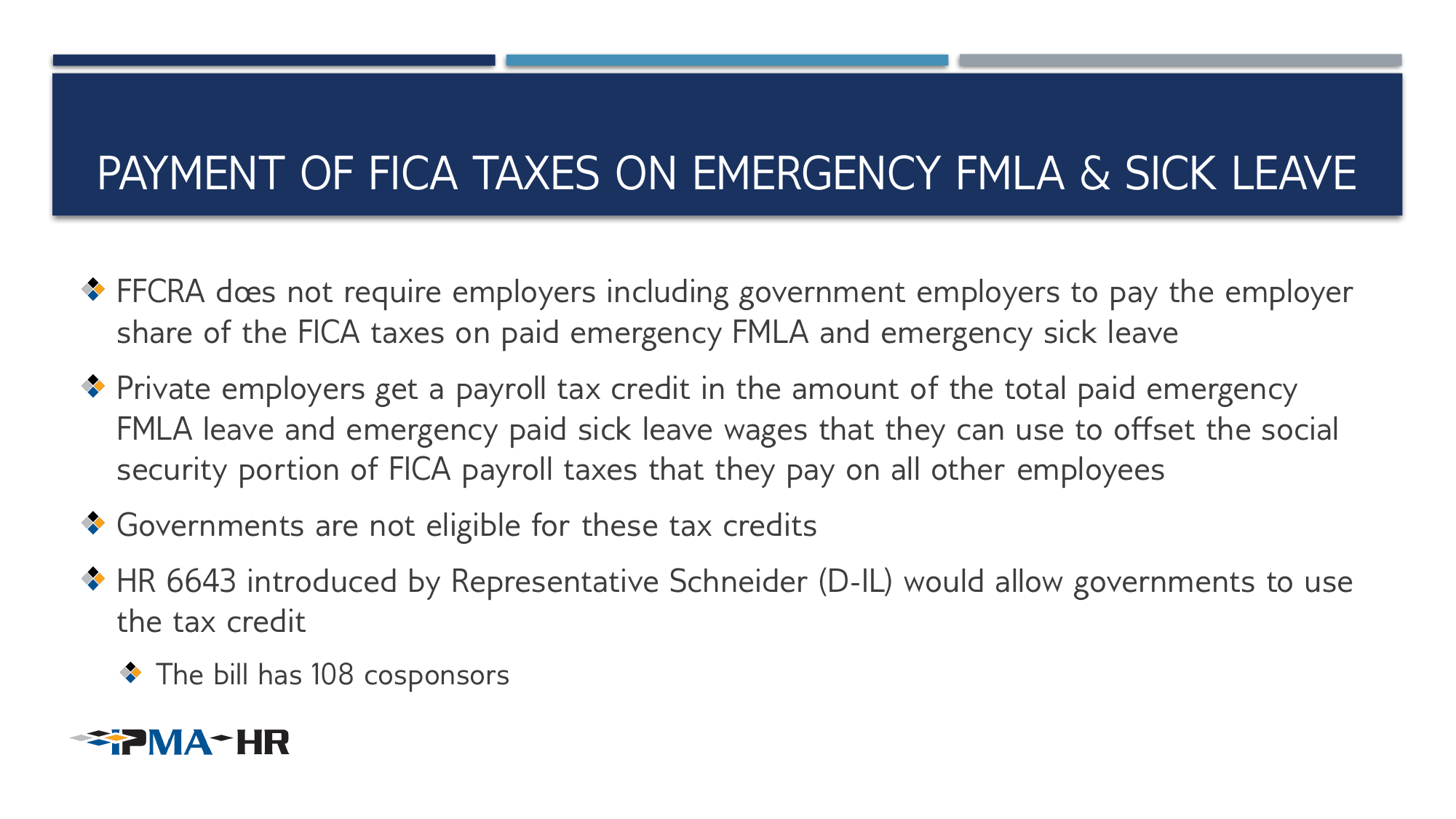

# Payment of fica taxes on emergency fmla & sick leave
FFCRA does not require employers including government employers to pay the employer share of the FICA taxes on paid emergency FMLA and emergency sick leave
Private employers get a payroll tax credit in the amount of the total paid emergency FMLA leave and emergency paid sick leave wages that they can use to offset the social security portion of FICA payroll taxes that they pay on all other employees
Governments are not eligible for these tax credits
HR 6643 introduced by Representative Schneider (D-IL) would allow governments to use the tax credit
The bill has 108 cosponsors